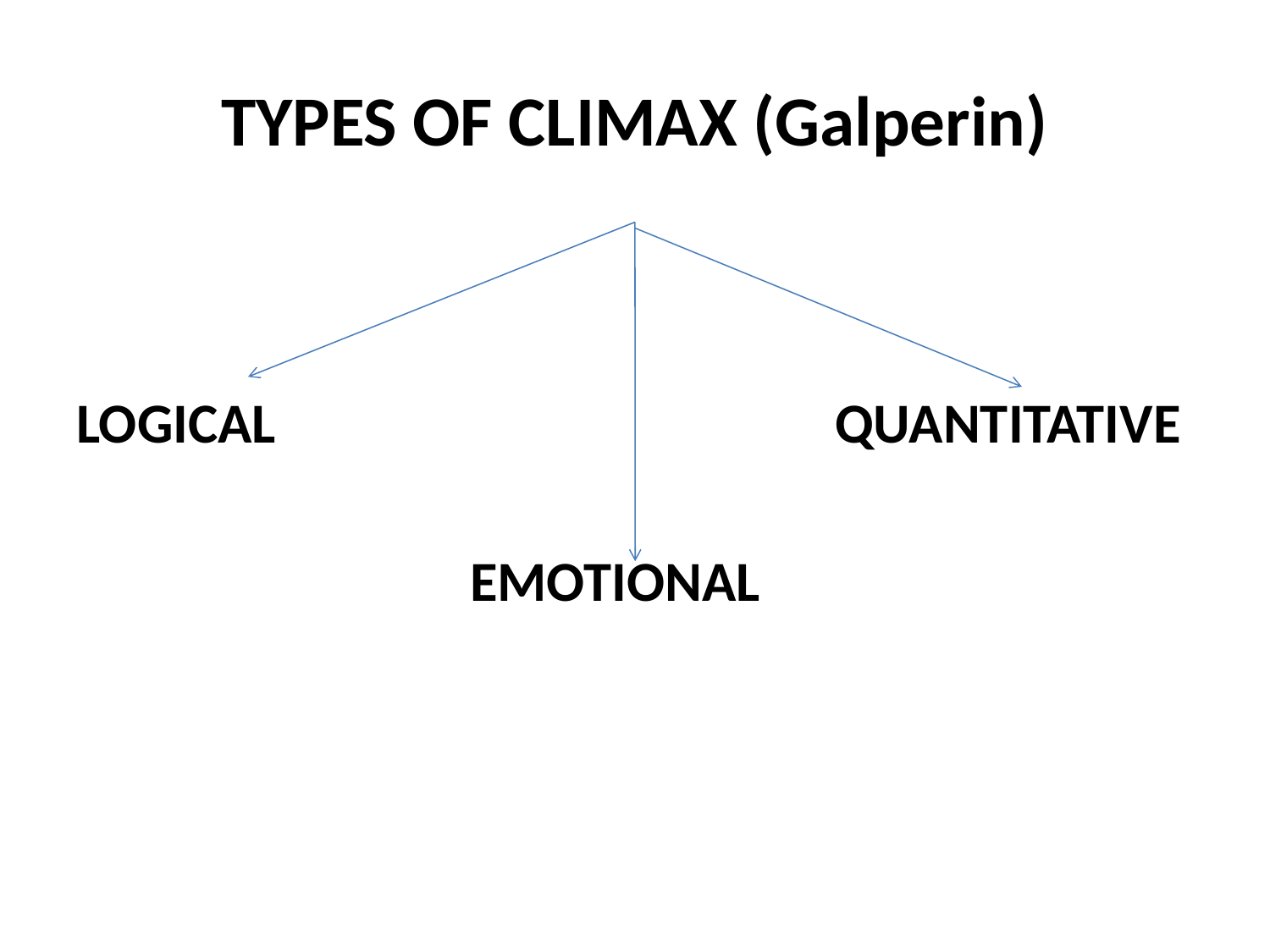

# TYPES OF CLIMAX (Galperin)

LOGICAL                                            QUANTITATIVE

                               EMOTIONAL